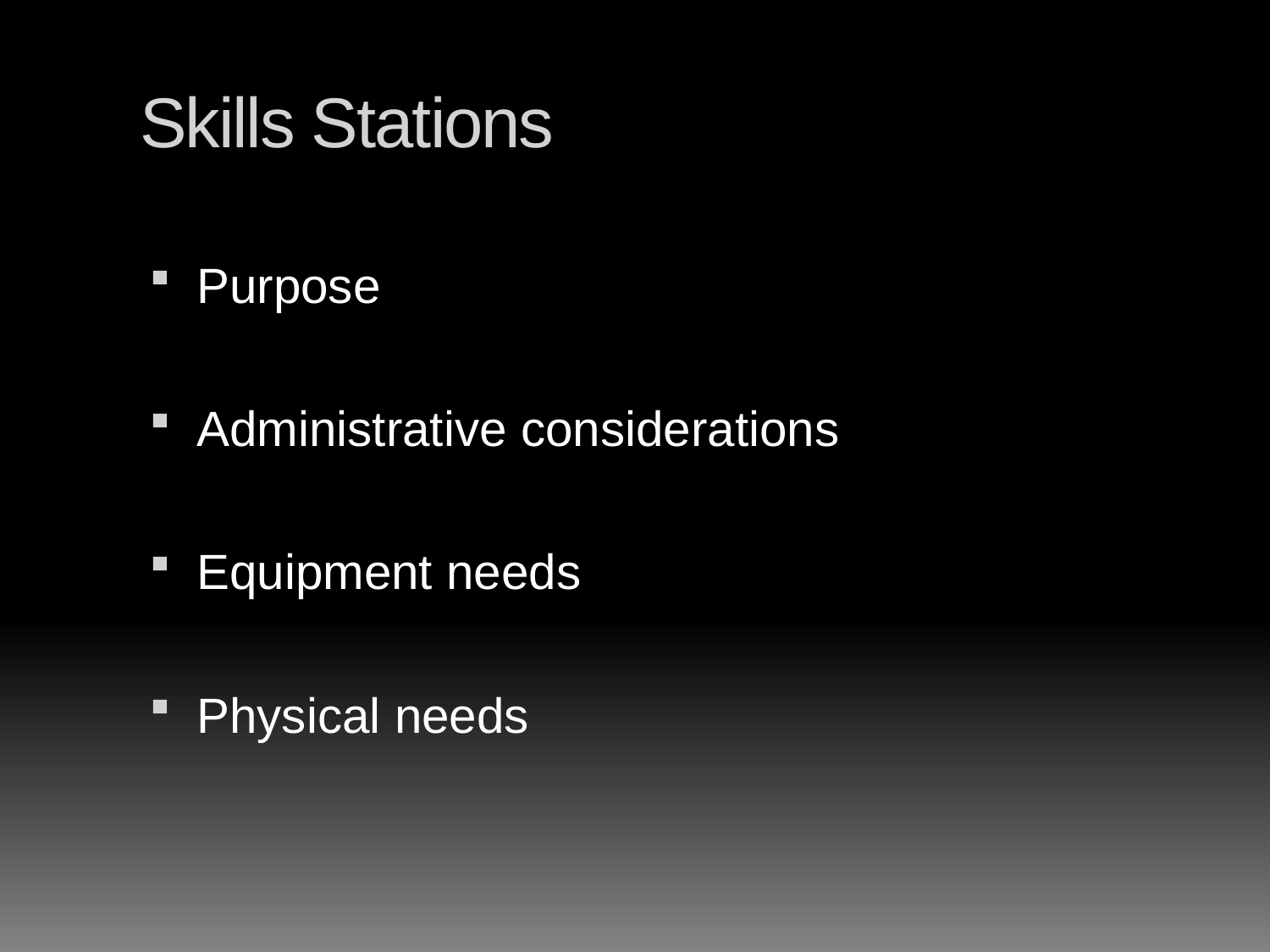

Skills Stations
Purpose

Administrative considerations

Equipment needs

Physical needs